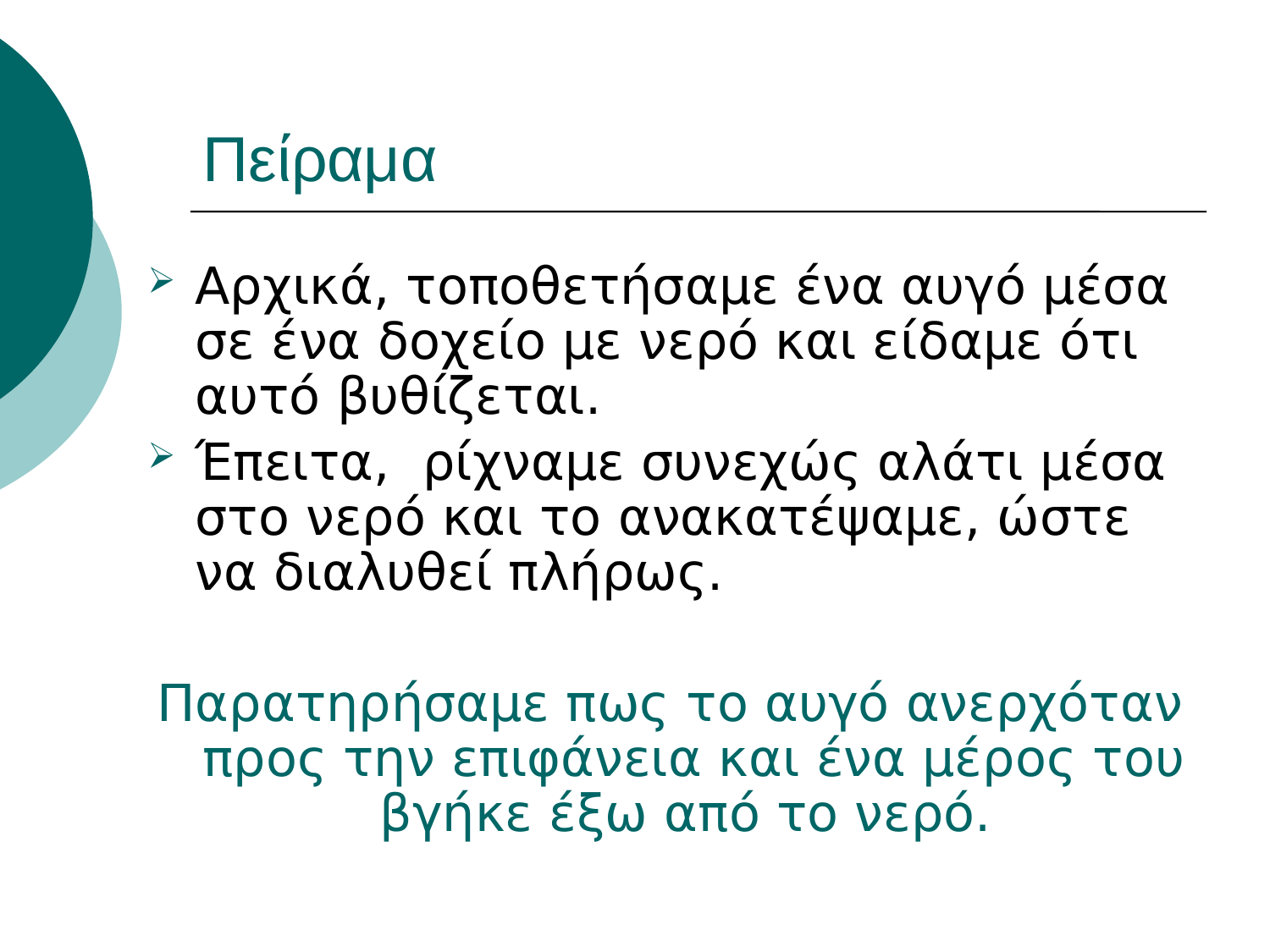

# Πείραμα
Αρχικά, τοποθετήσαμε ένα αυγό μέσα σε ένα δοχείο με νερό και είδαμε ότι αυτό βυθίζεται.
Έπειτα,  ρίχναμε συνεχώς αλάτι μέσα στο νερό και το ανακατέψαμε, ώστε να διαλυθεί πλήρως.

Παρατηρήσαμε πως το αυγό ανερχόταν προς την επιφάνεια και ένα μέρος του βγήκε έξω από το νερό.